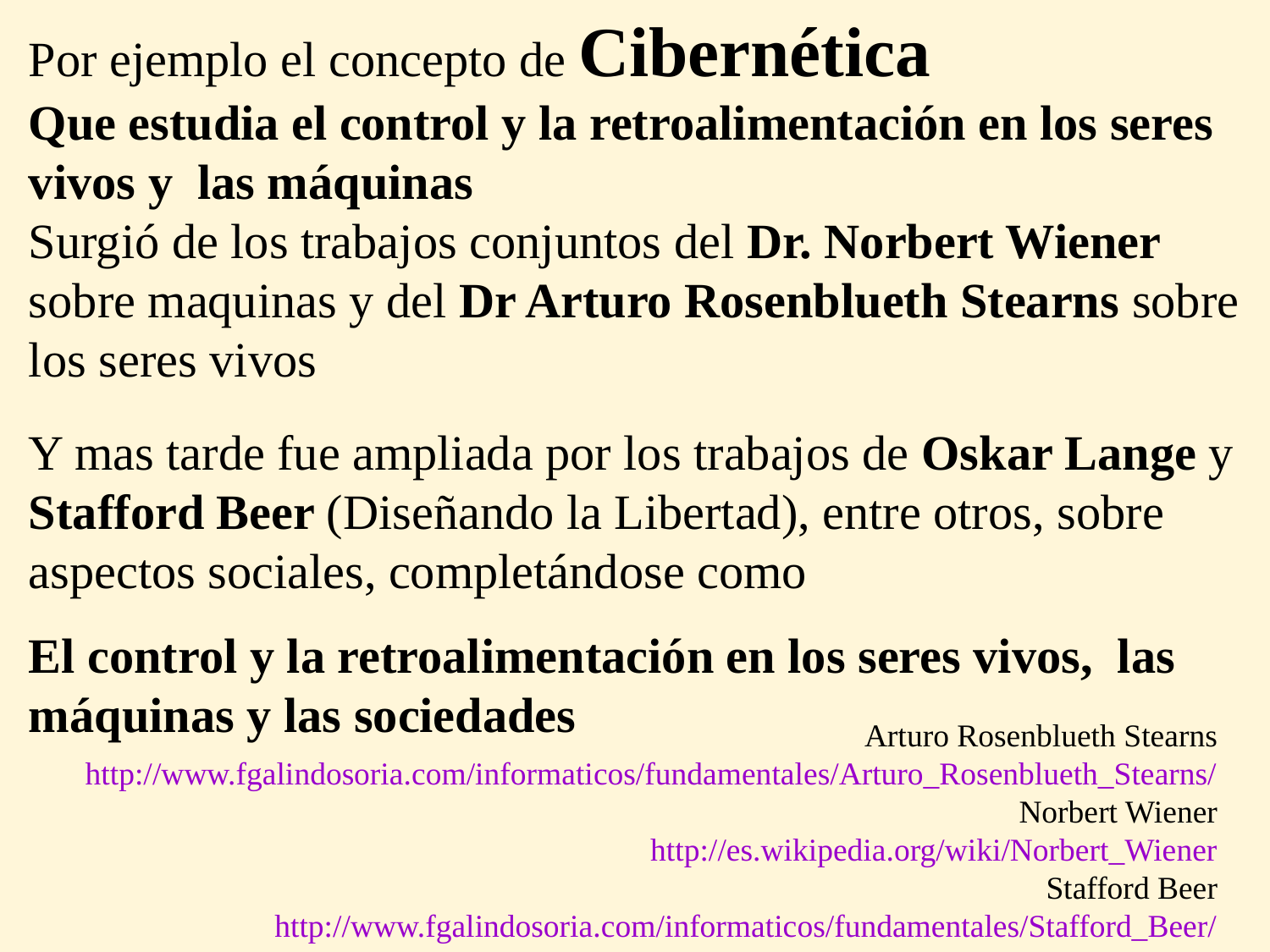

Por ejemplo el concepto de Cibernética
Que estudia el control y la retroalimentación en los seres vivos y  las máquinas
Surgió de los trabajos conjuntos del Dr. Norbert Wiener sobre maquinas y del Dr Arturo Rosenblueth Stearns sobre los seres vivos

Y mas tarde fue ampliada por los trabajos de Oskar Lange y Stafford Beer (Diseñando la Libertad), entre otros, sobre aspectos sociales, completándose como

El control y la retroalimentación en los seres vivos,  las máquinas y las sociedades
Arturo Rosenblueth Stearns
http://www.fgalindosoria.com/informaticos/fundamentales/Arturo_Rosenblueth_Stearns/
Norbert Wiener
http://es.wikipedia.org/wiki/Norbert_Wiener
Stafford Beer
http://www.fgalindosoria.com/informaticos/fundamentales/Stafford_Beer/